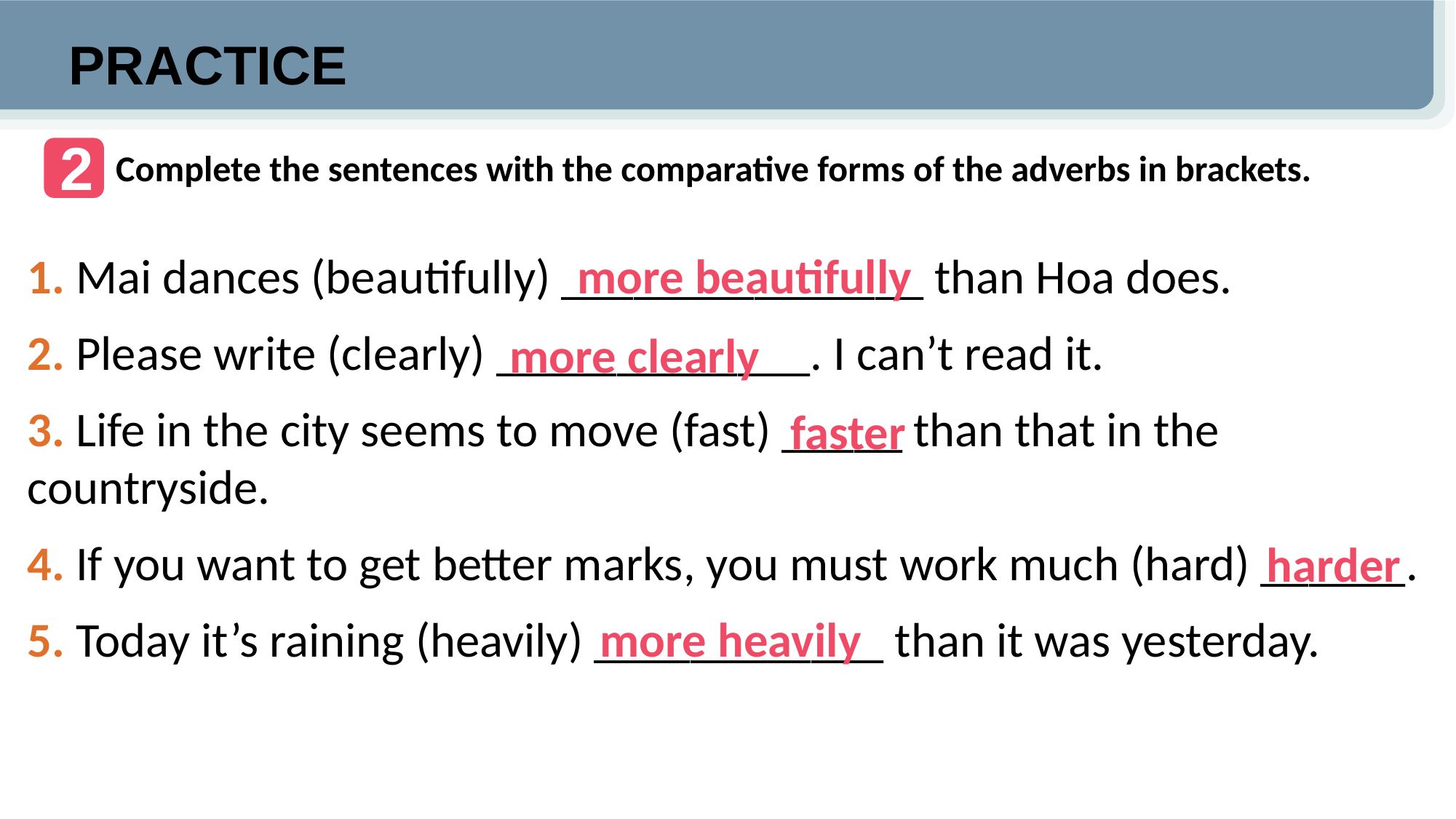

PRACTICE
2

Complete the sentences with the comparative forms of the adverbs in brackets.
1. Mai dances (beautifully) _______________ than Hoa does.

2. Please write (clearly) _____________. I can’t read it.

3. Life in the city seems to move (fast) _____ than that in the countryside.

4. If you want to get better marks, you must work much (hard) ______.

5. Today it’s raining (heavily) ____________ than it was yesterday.
more beautifully
more clearly

faster
harder
more heavily